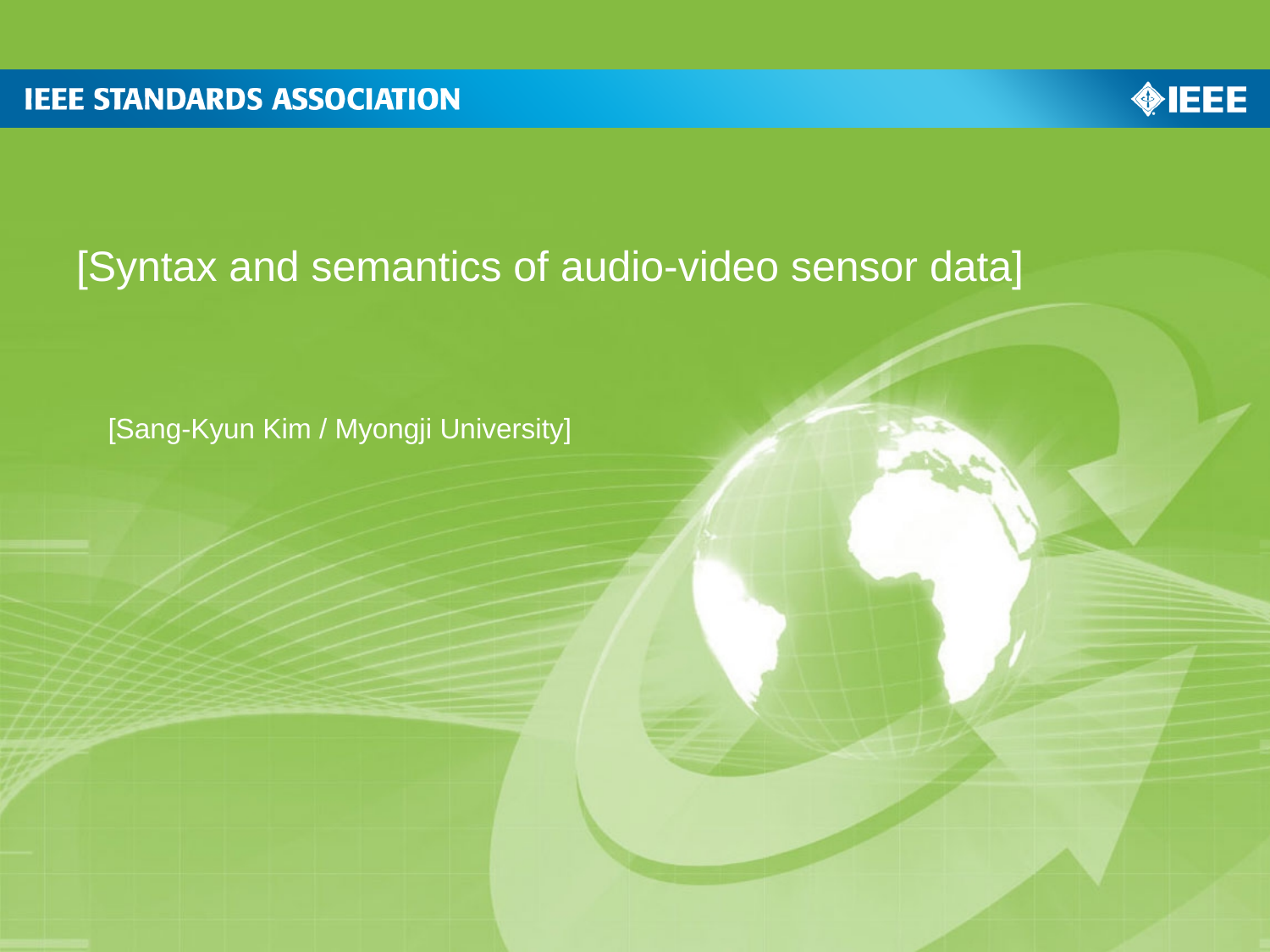

[Syntax and semantics of audio-video sensor data]
[Sang-Kyun Kim / Myongji University]